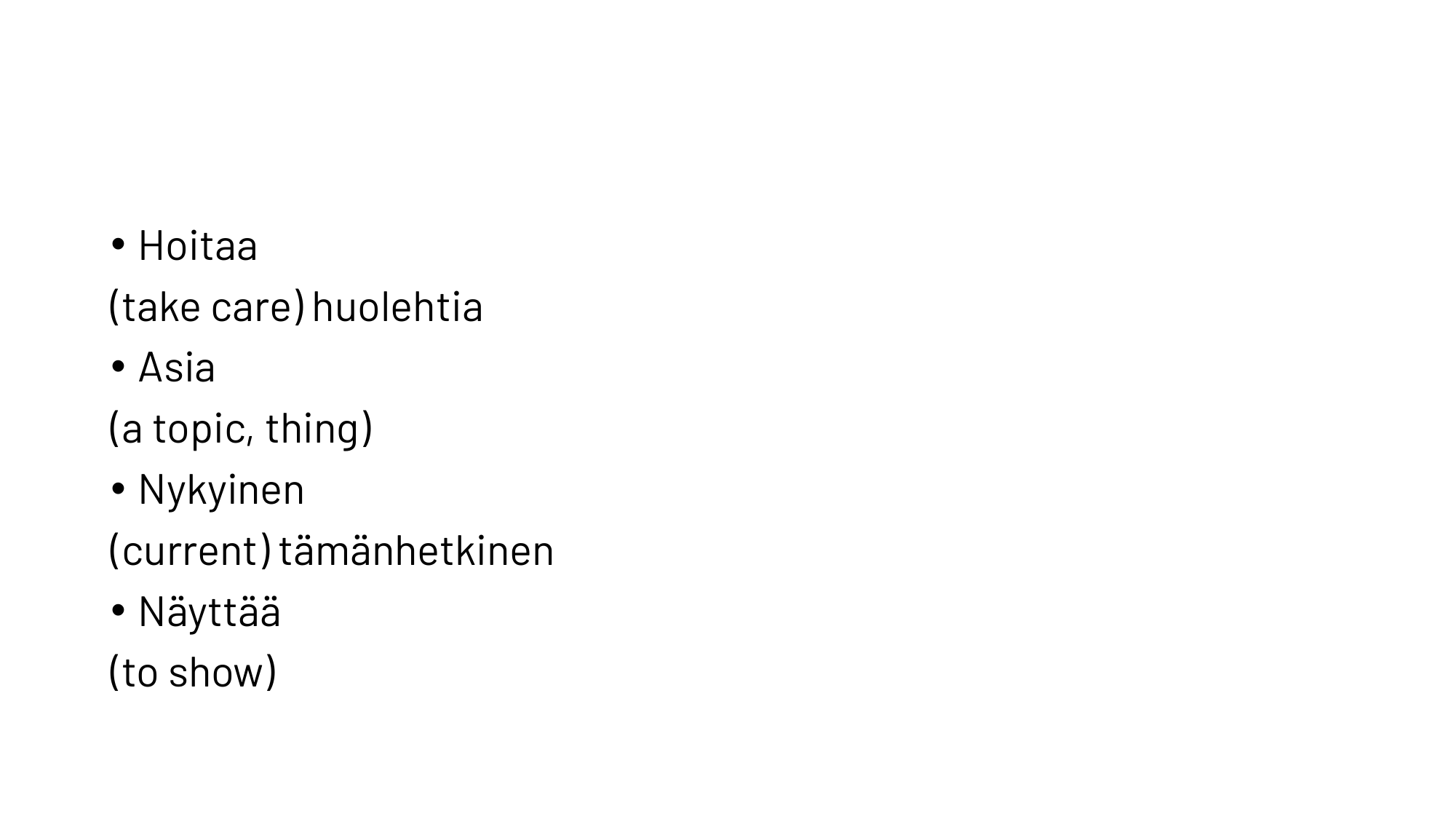

#
Hoitaa
(take care) huolehtia
Asia
(a topic, thing)
Nykyinen
(current) tämänhetkinen
Näyttää
(to show)